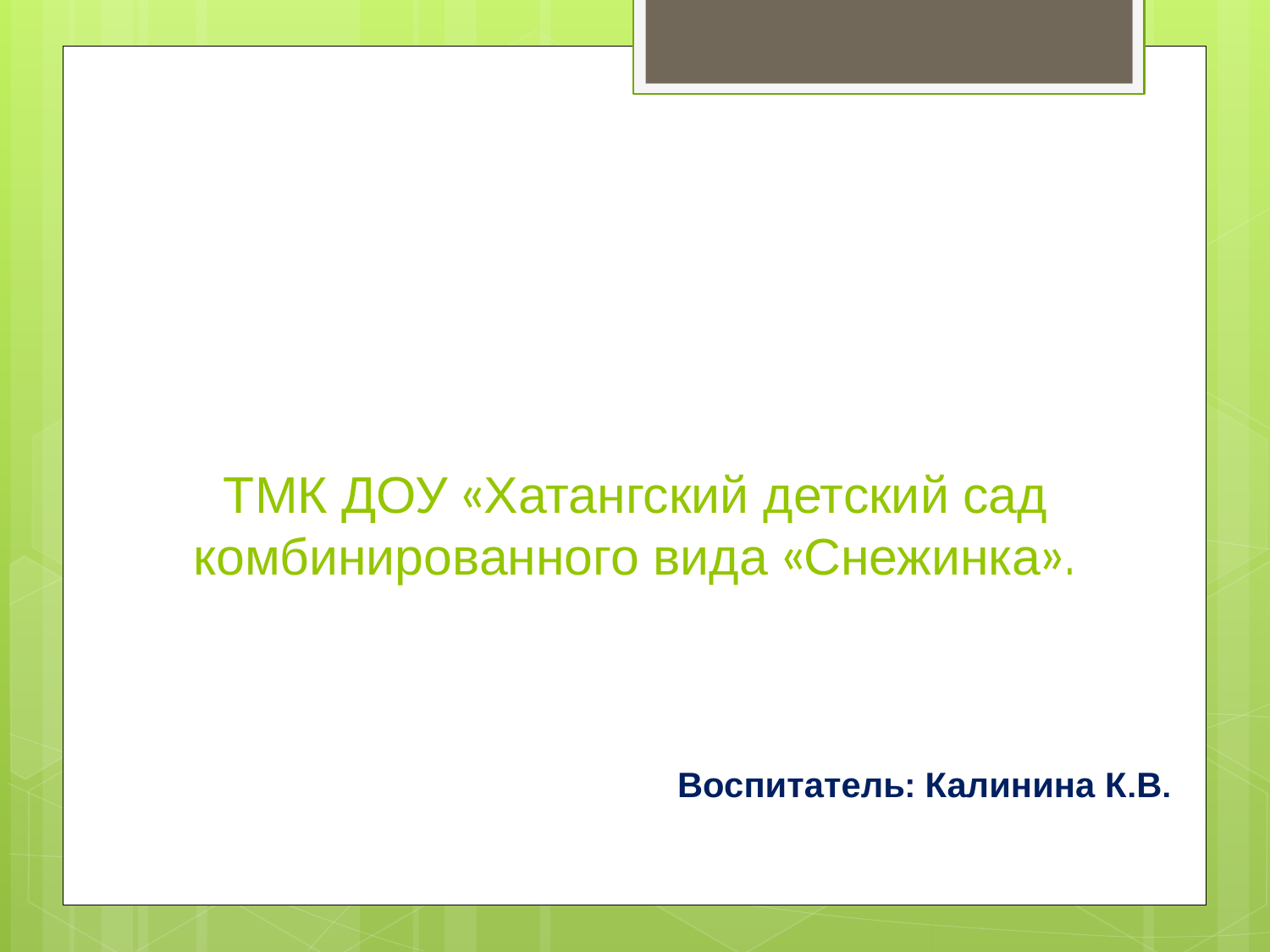

# ТМК ДОУ «Хатангский детский сад комбинированного вида «Снежинка».
         Воспитатель: Калинина К.В.